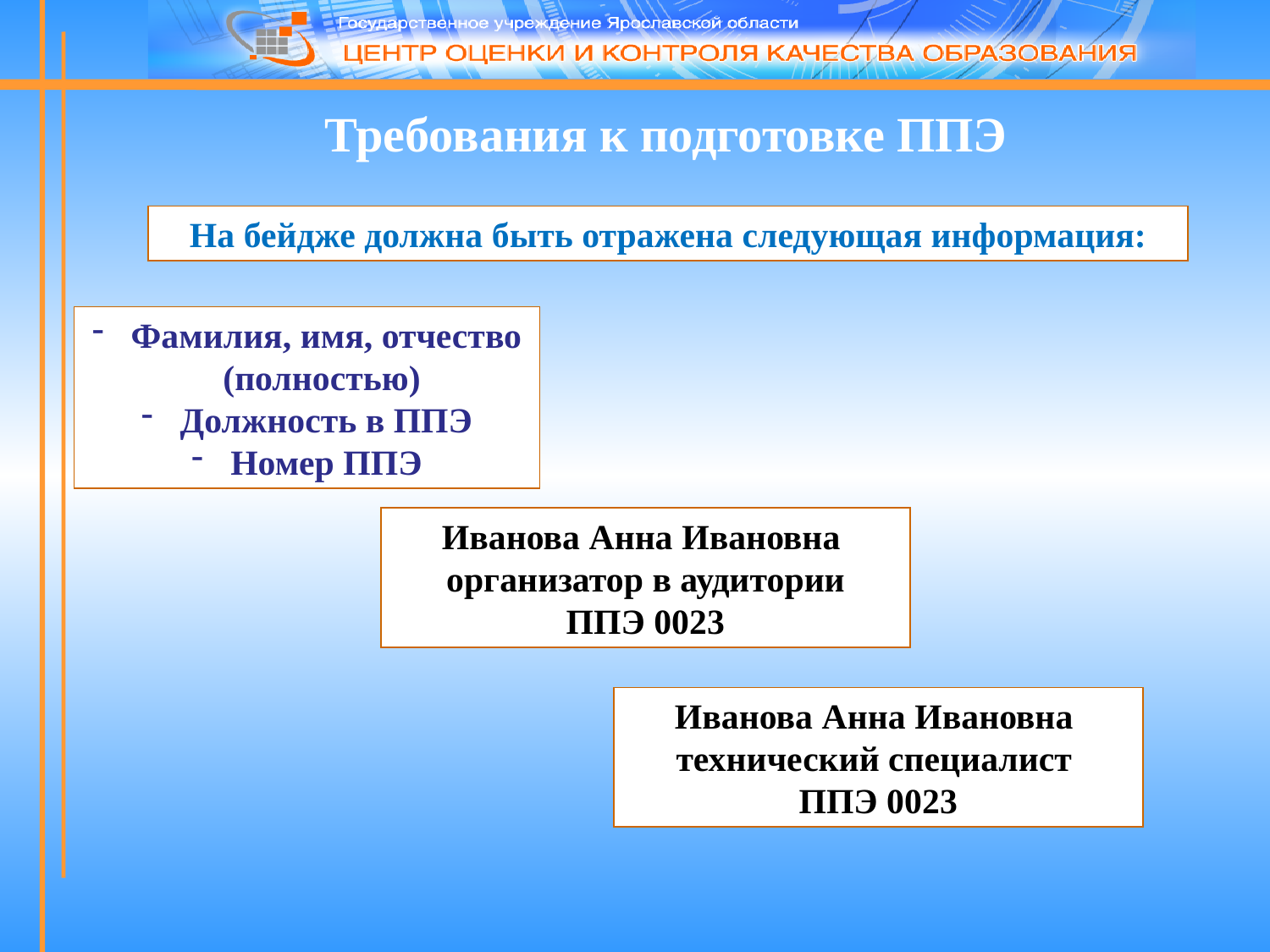

Требования к подготовке ППЭ
На бейдже должна быть отражена следующая информация:
 Фамилия, имя, отчество (полностью)
 Должность в ППЭ
 Номер ППЭ
Иванова Анна Ивановна
организатор в аудитории
ППЭ 0023
Иванова Анна Ивановна
технический специалист
ППЭ 0023